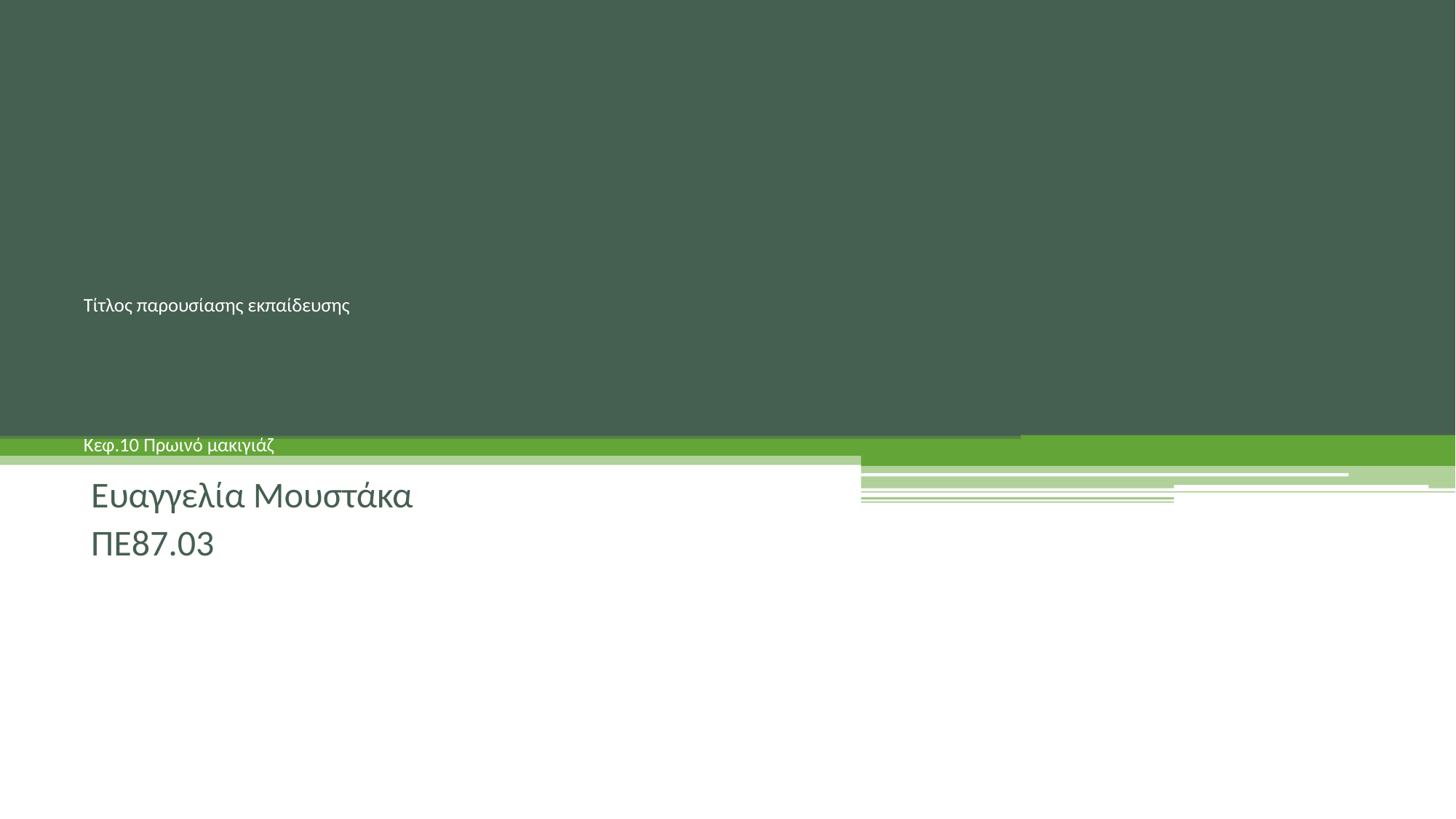

# Τίτλος παρουσίασης εκπαίδευσης Κεφ.10 Πρωινό μακιγιάζ
Ευαγγελία Μουστάκα
ΠΕ87.03